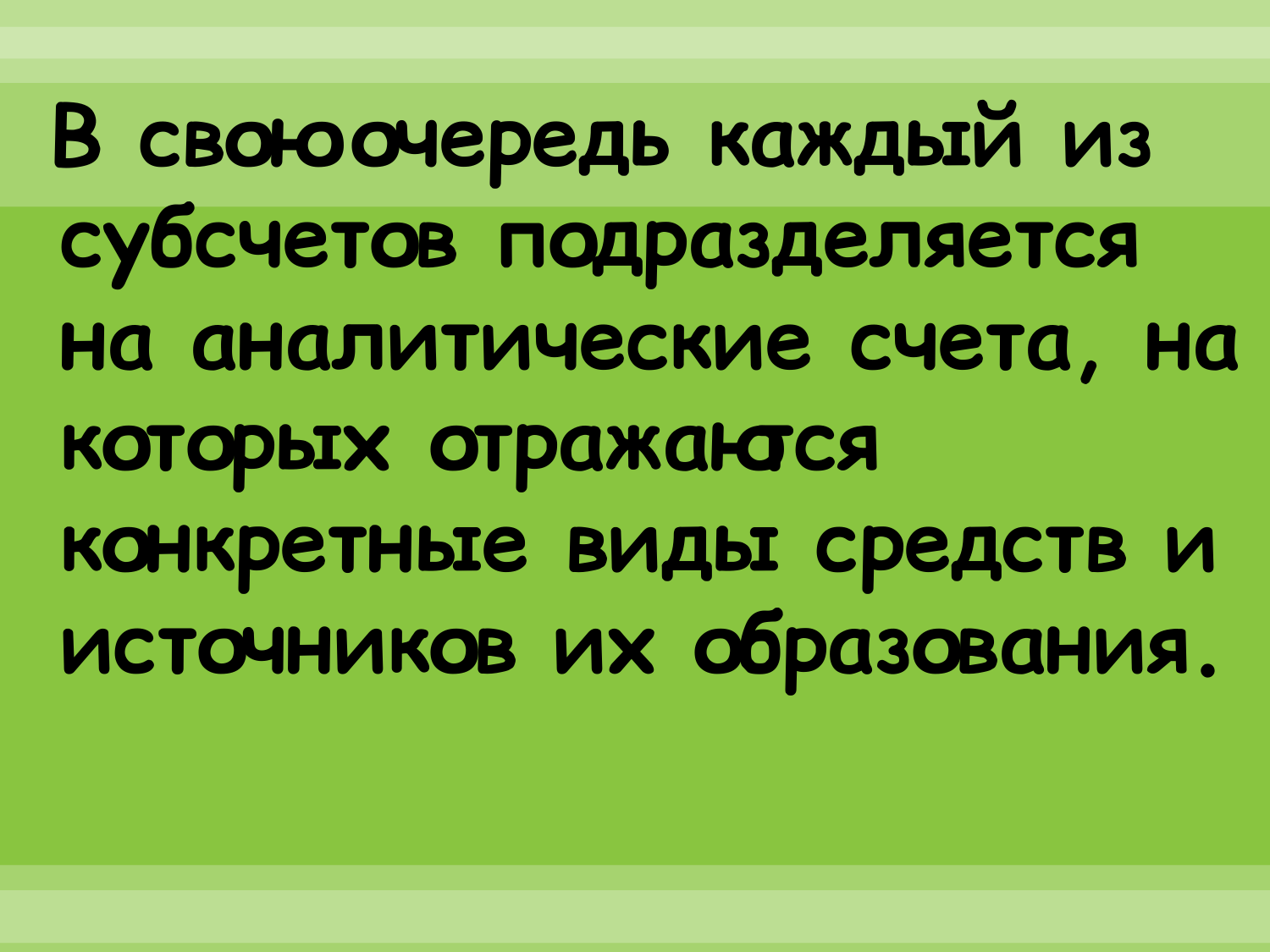

В свою очередь каждый из субсчетов подразделяется на аналитические счета, на которых отражаются конкретные виды средств и источников их образования.